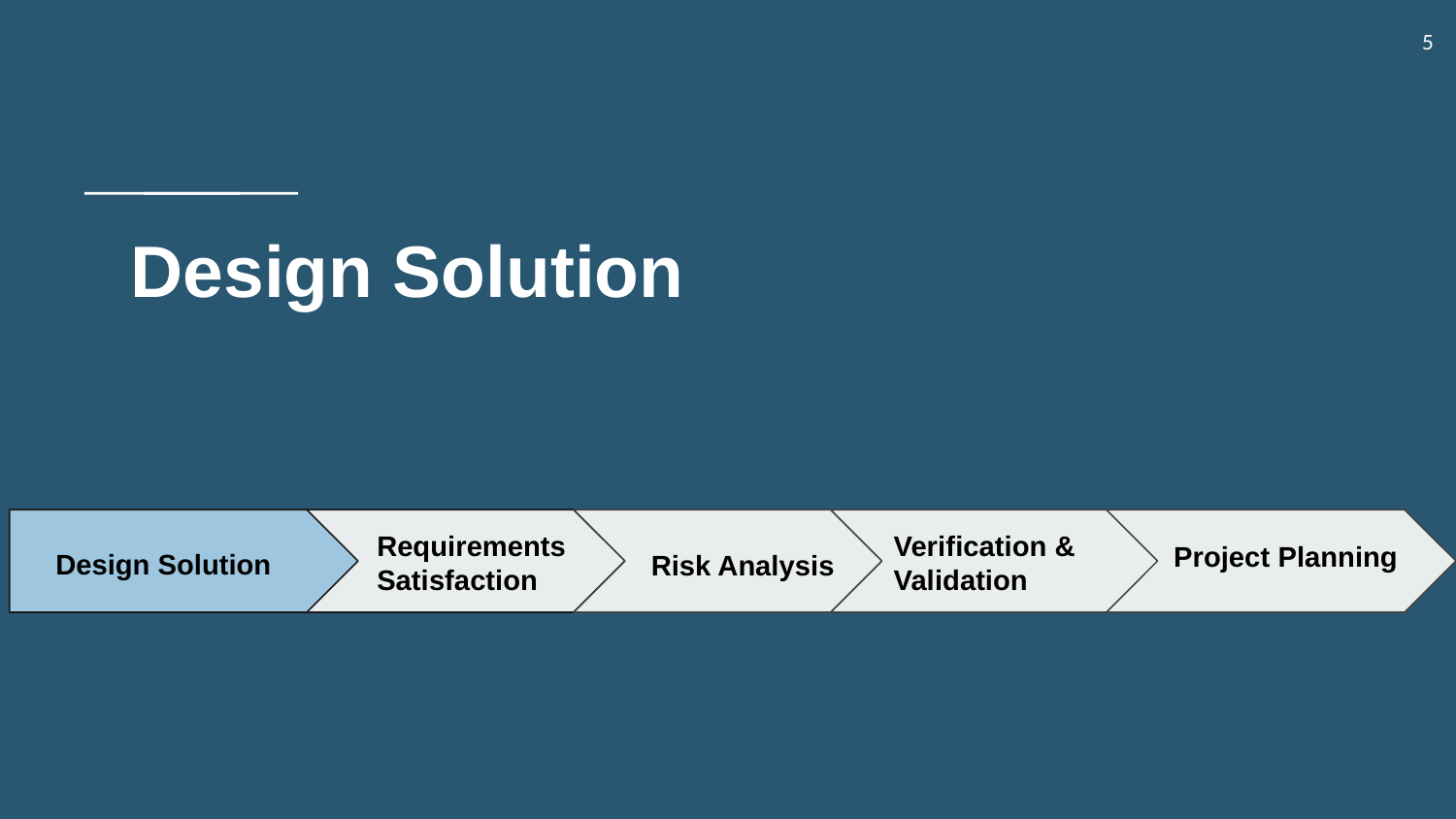

5
# Design Solution

Requirements
Satisfaction
Verification & Validation
Project Planning
Design Solution
Risk Analysis